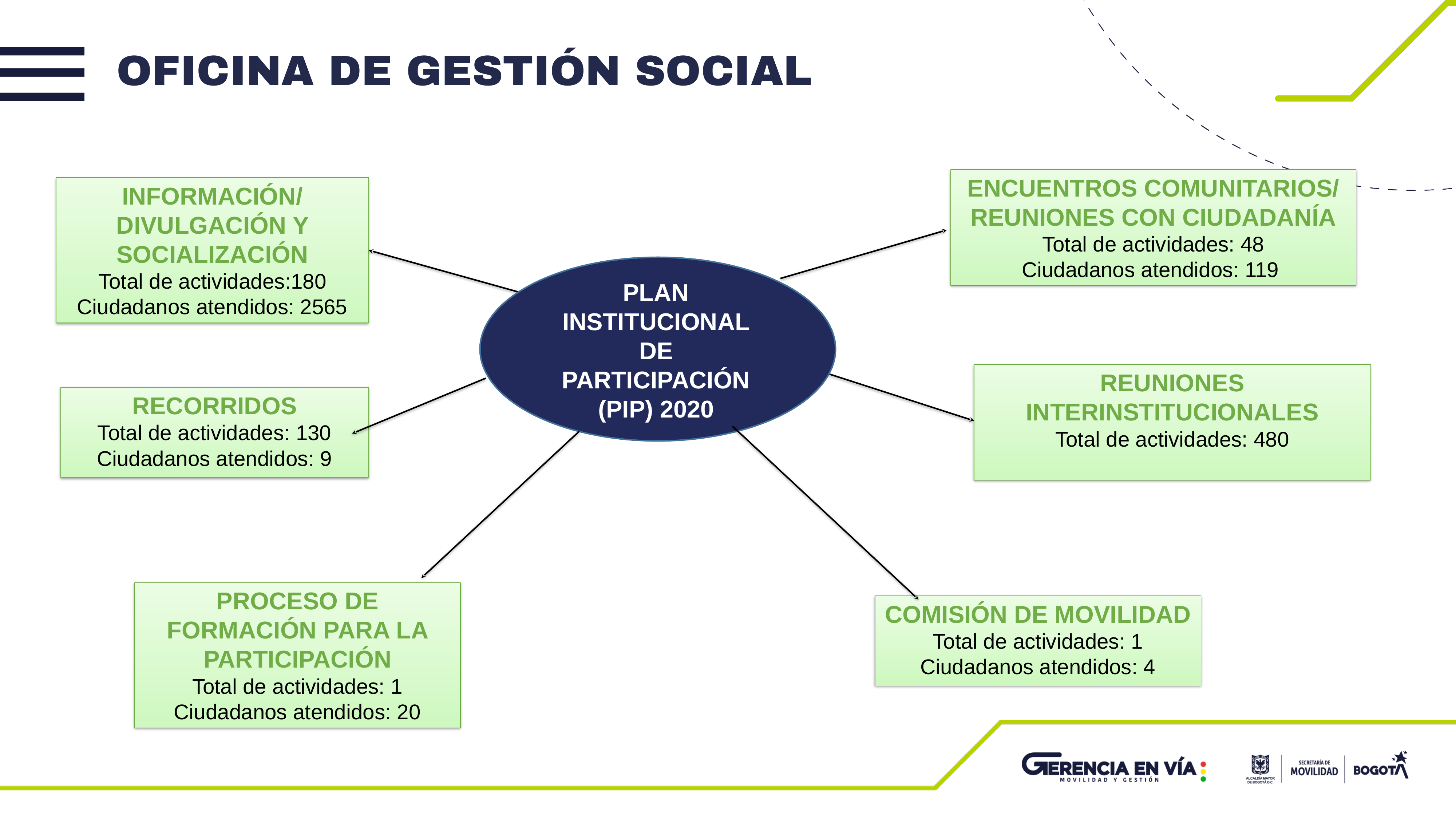

OFICINA DE GESTIÓN SOCIAL
ENCUENTROS COMUNITARIOS/ REUNIONES CON CIUDADANÍA
Total de actividades: 48
Ciudadanos atendidos: 119
INFORMACIÓN/ DIVULGACIÓN Y SOCIALIZACIÓN
Total de actividades:180 Ciudadanos atendidos: 2565

PLAN INSTITUCIONAL DE PARTICIPACIÓN (PIP) 2020
REUNIONES INTERINSTITUCIONALES
Total de actividades: 480
RECORRIDOS
Total de actividades: 130
Ciudadanos atendidos: 9
PROCESO DE FORMACIÓN PARA LA PARTICIPACIÓN
Total de actividades: 1
Ciudadanos atendidos: 20
COMISIÓN DE MOVILIDAD
Total de actividades: 1
Ciudadanos atendidos: 4